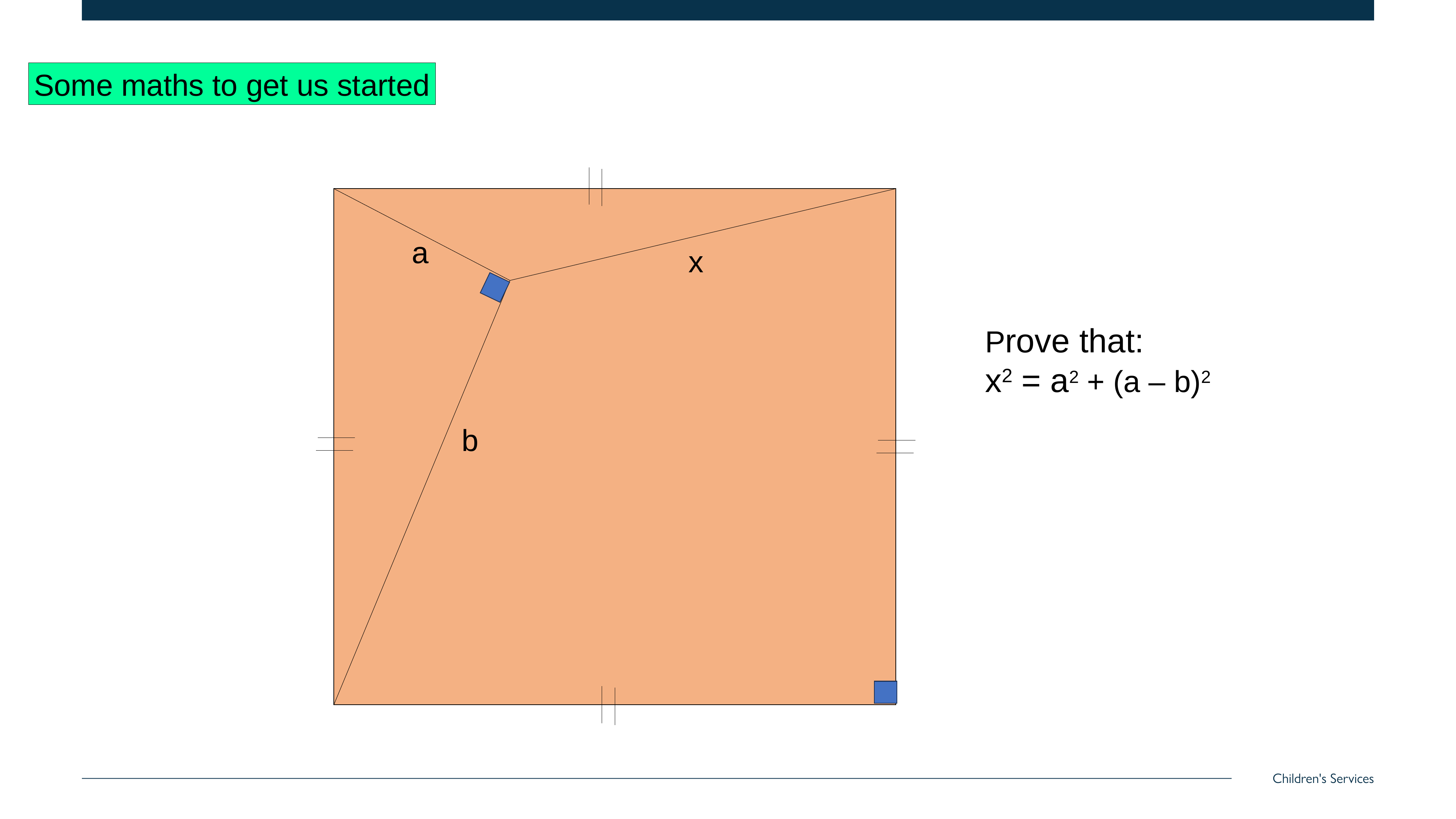

Some maths to get us started

a
x

Prove that:
x2 = a2 + (a – b)2

b